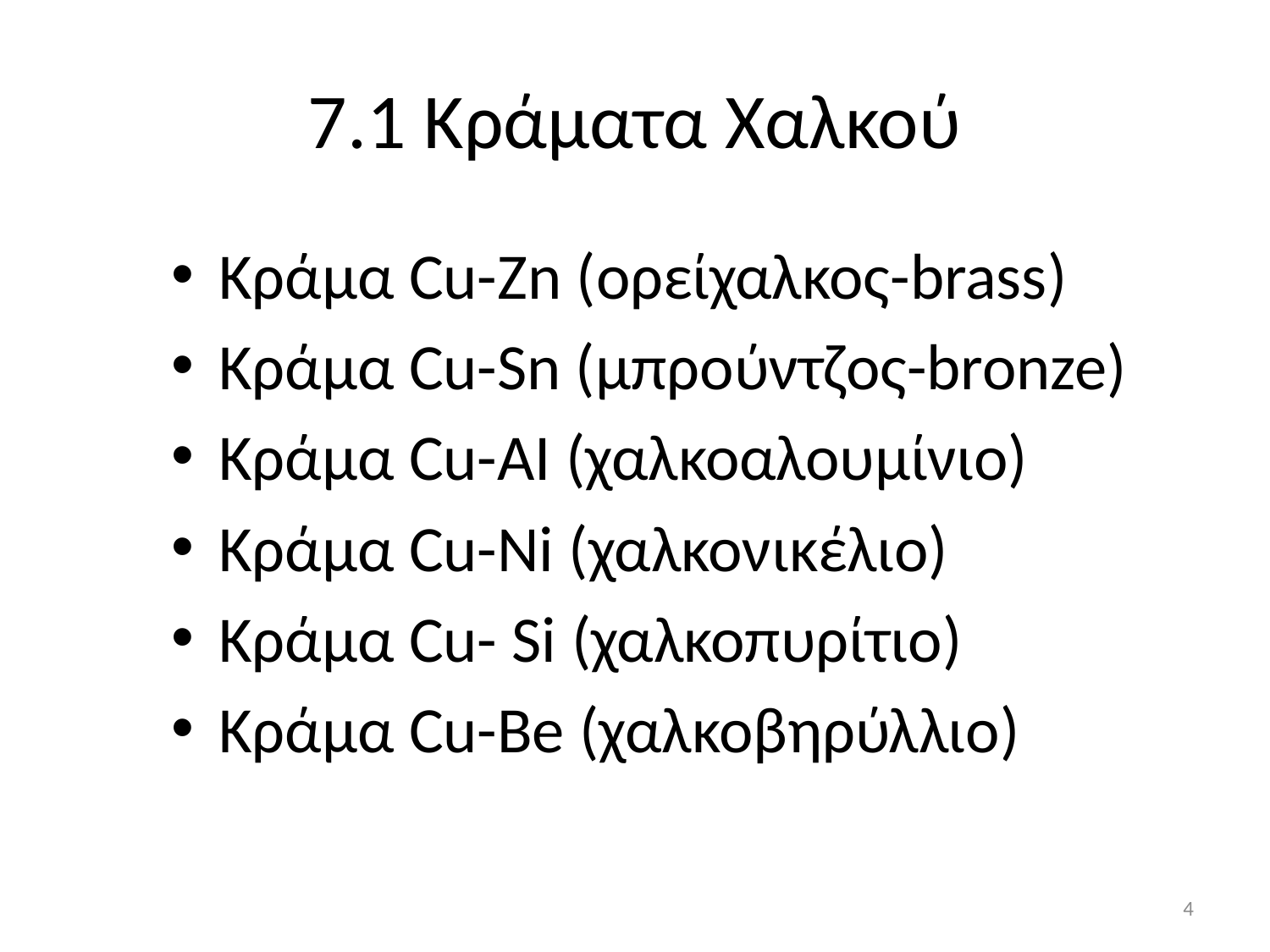

# 7.1 Κράματα Χαλκού
Κράμα Cu-Zn (ορείχαλκος-brass)
Κράμα Cu-Sn (μπρούντζος-bronze)
Κράμα Cu-AI (χαλκοαλουμίνιο)
Κράμα Cu-Ni (χαλκονικέλιο)
Κράμα Cu- Si (χαλκοπυρίτιο)
Κράμα Cu-Be (χαλκοβηρύλλιο)

4